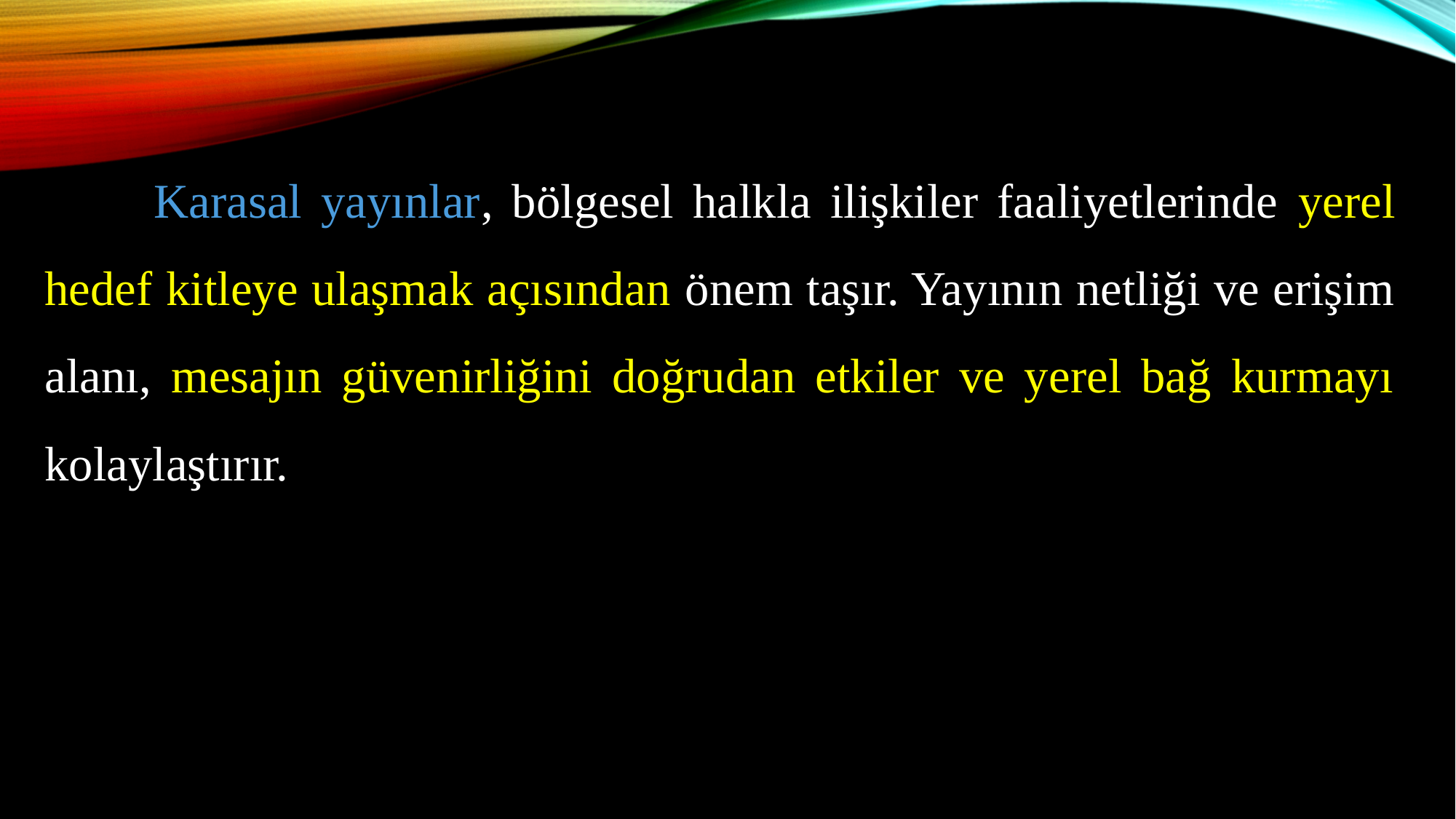

Karasal yayınlar, bölgesel halkla ilişkiler faaliyetlerinde yerel hedef kitleye ulaşmak açısından önem taşır. Yayının netliği ve erişim alanı, mesajın güvenirliğini doğrudan etkiler ve yerel bağ kurmayı kolaylaştırır.